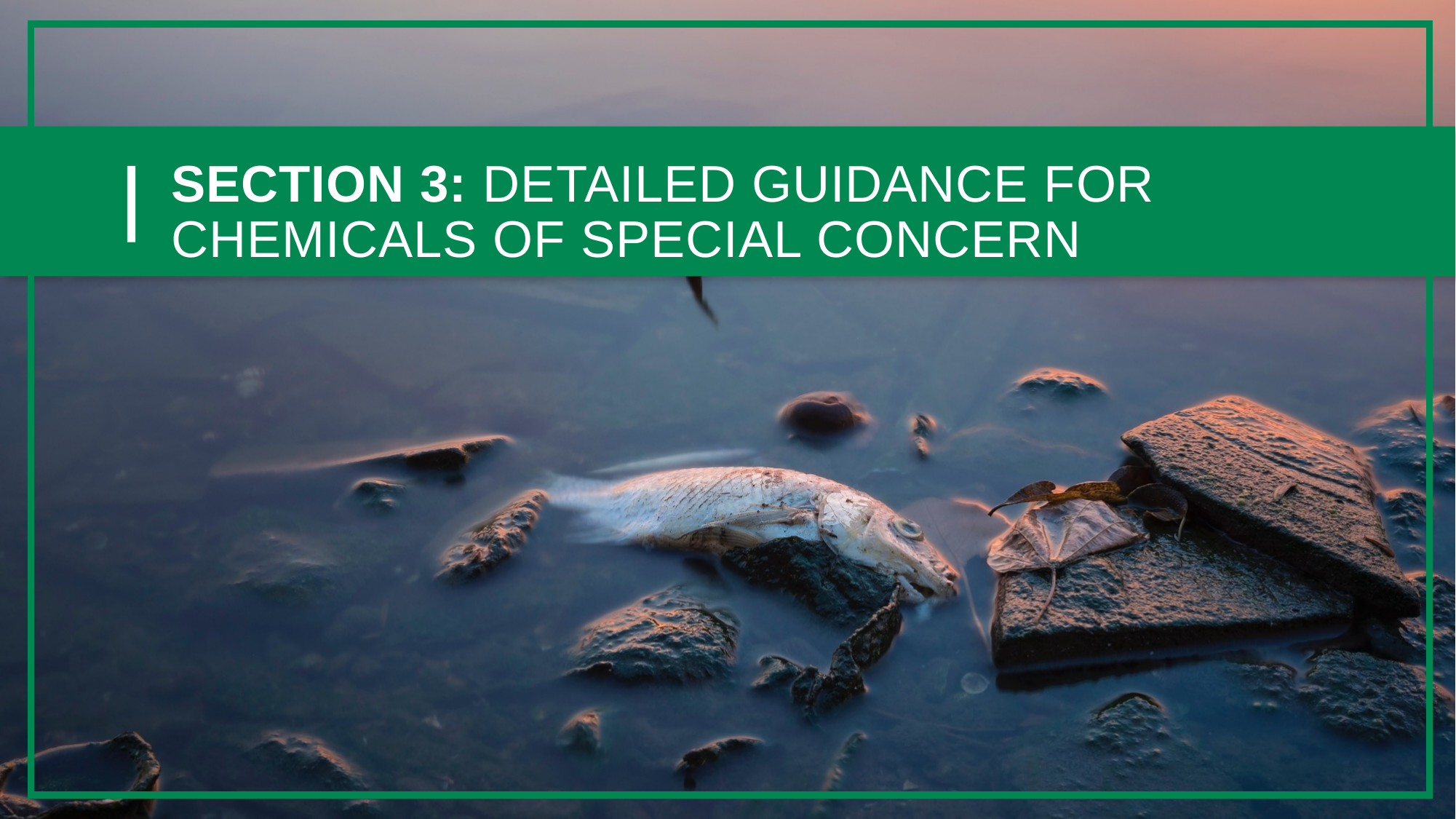

# SECTION 3: DETAILED GUIDANCE FOR CHEMICALS OF SPECIAL CONCERN